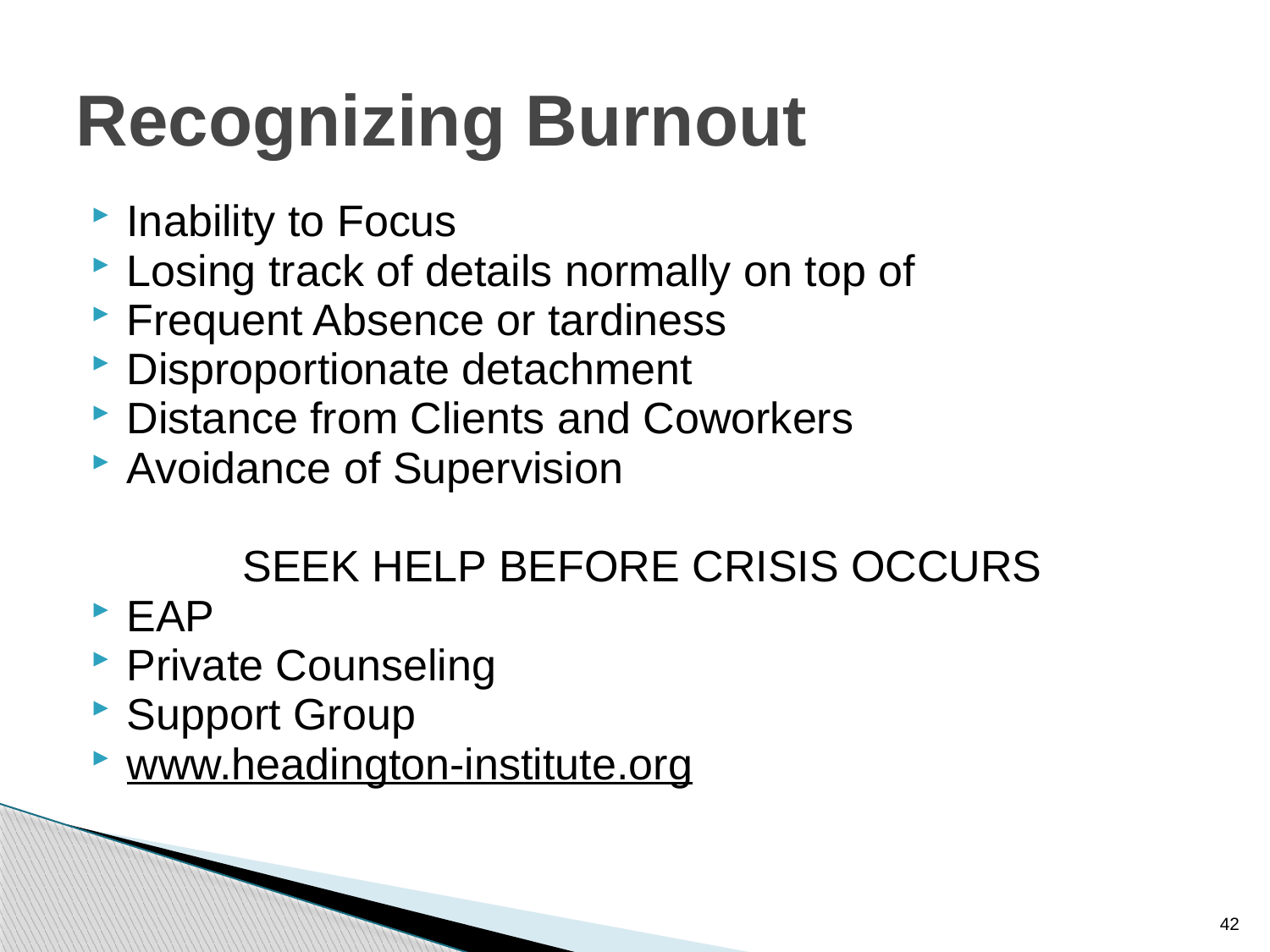

# Recognizing Burnout
Inability to Focus
Losing track of details normally on top of
Frequent Absence or tardiness
Disproportionate detachment
Distance from Clients and Coworkers
Avoidance of Supervision

SEEK HELP BEFORE CRISIS OCCURS
EAP
Private Counseling
Support Group
www.headington-institute.org

42